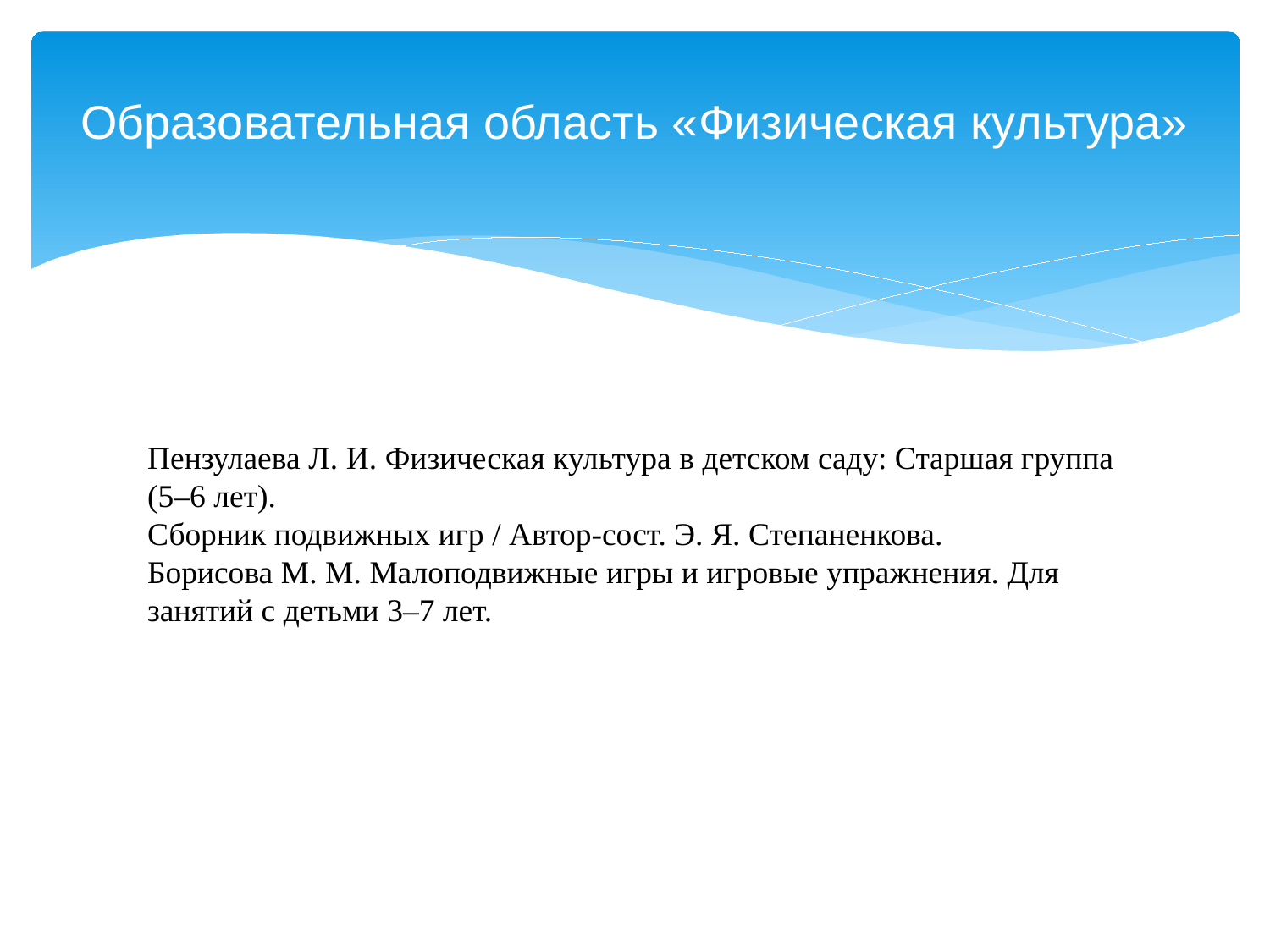

# Образовательная область «Физическая культура»
Пензулаева Л. И. Физическая культура в детском саду: Старшая группа (5–6 лет).
Сборник подвижных игр / Автор-сост. Э. Я. Степаненкова.
Борисова М. М. Малоподвижные игры и игровые упражнения. Для занятий с детьми 3–7 лет.